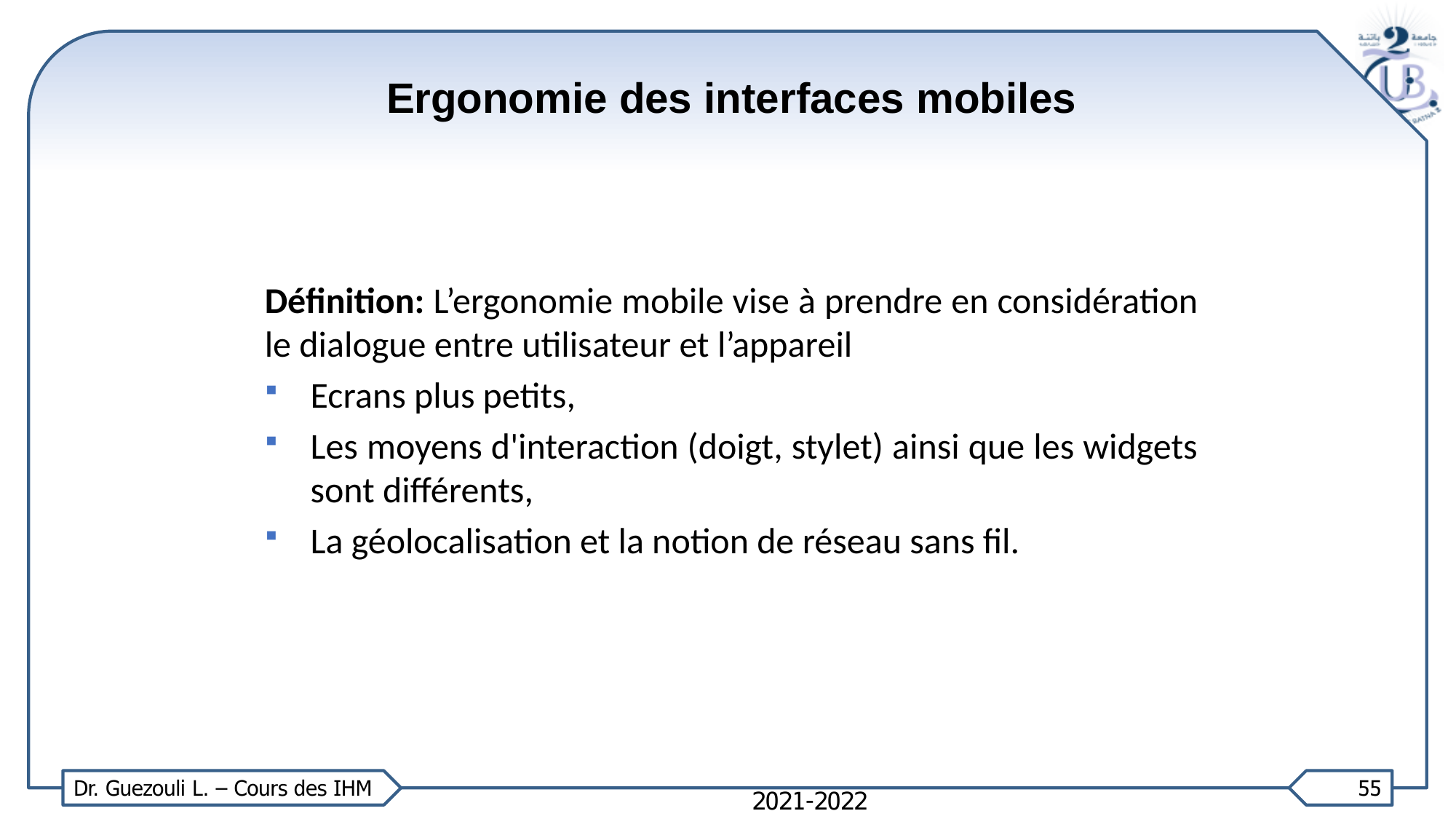

# Ergonomie des interfaces mobiles
Définition: L’ergonomie mobile vise à prendre en considération le dialogue entre utilisateur et l’appareil
Ecrans plus petits,
Les moyens d'interaction (doigt, stylet) ainsi que les widgets sont différents,
La géolocalisation et la notion de réseau sans fil.